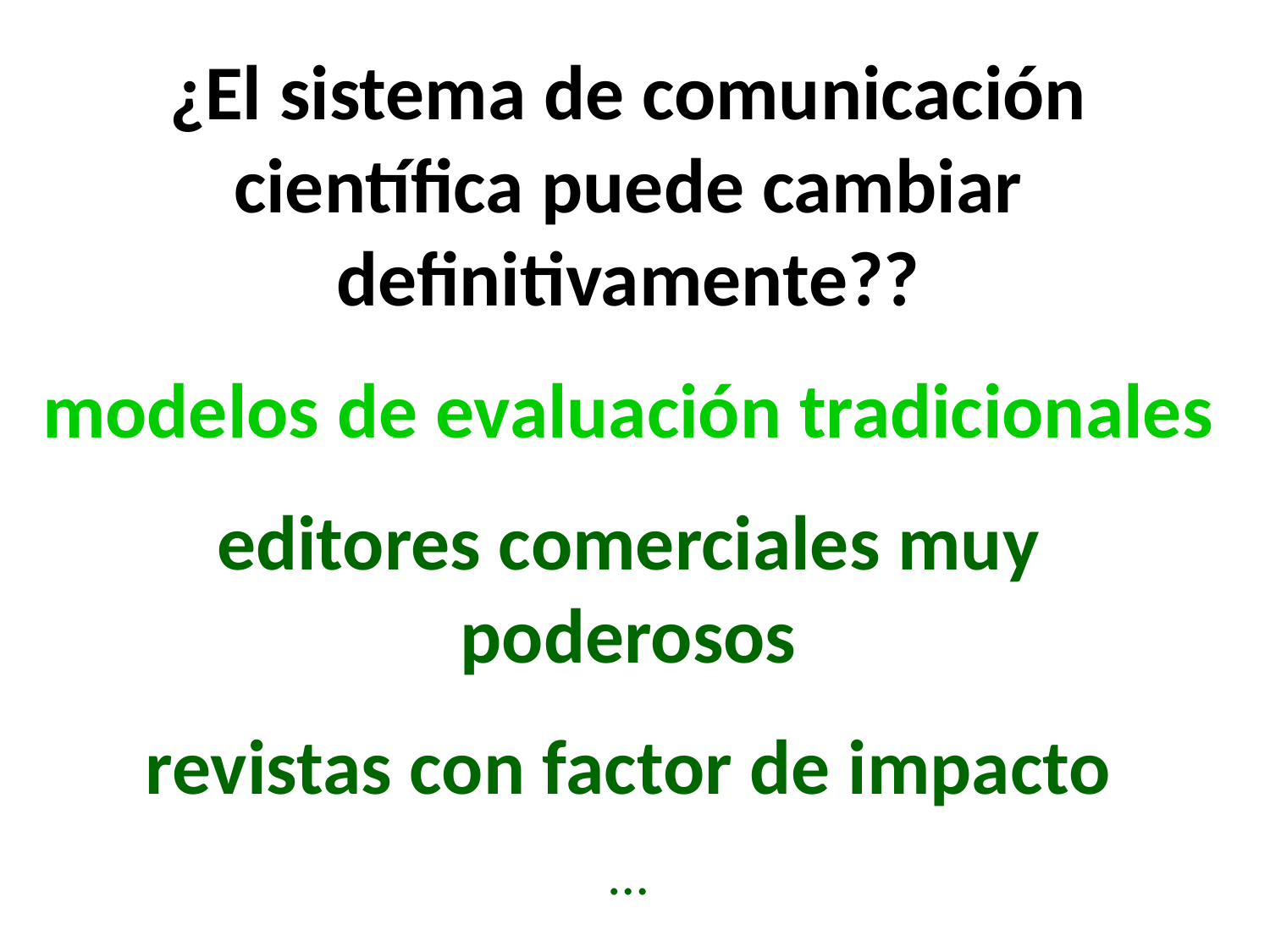

¿El sistema de comunicación científica puede cambiar definitivamente??
modelos de evaluación tradicionales
editores comerciales muy poderosos
revistas con factor de impacto
…